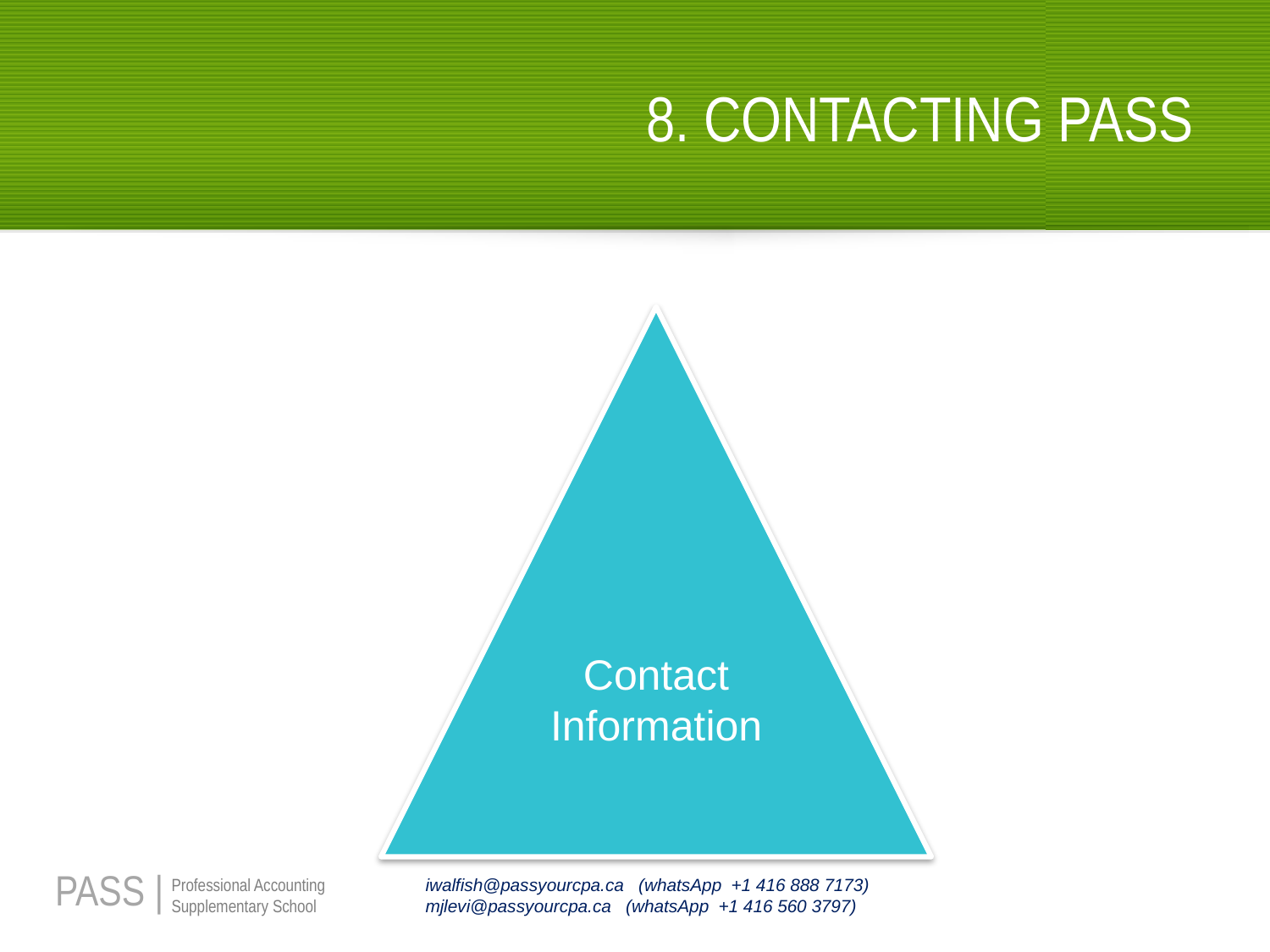

# 8. CONTACTING PASS

Contact Information

54